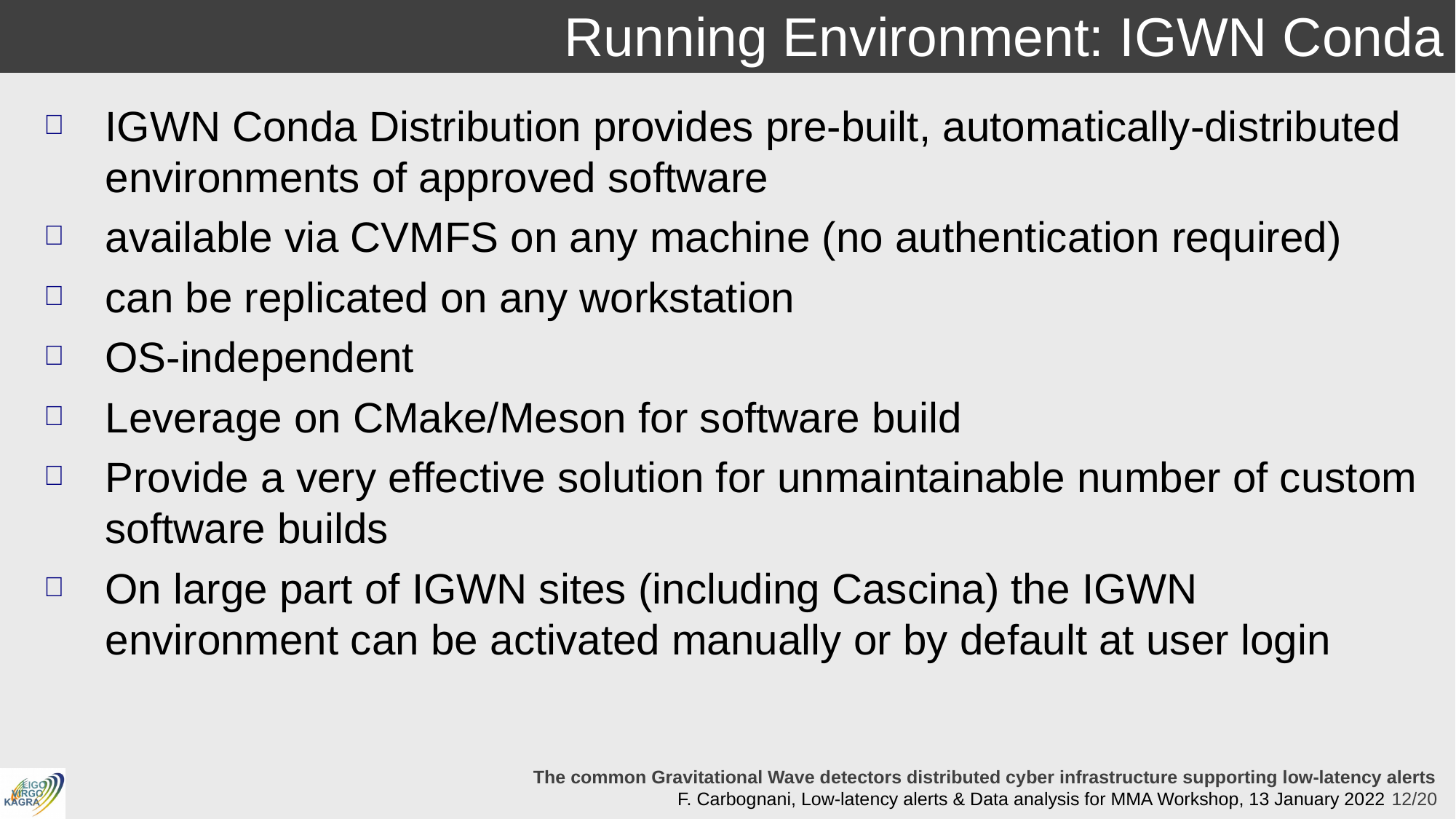

# Running Environment: IGWN Conda
IGWN Conda Distribution provides pre-built, automatically-distributed environments of approved software
available via CVMFS on any machine (no authentication required)
can be replicated on any workstation
OS-independent
Leverage on CMake/Meson for software build
Provide a very effective solution for unmaintainable number of custom software builds
On large part of IGWN sites (including Cascina) the IGWN environment can be activated manually or by default at user login